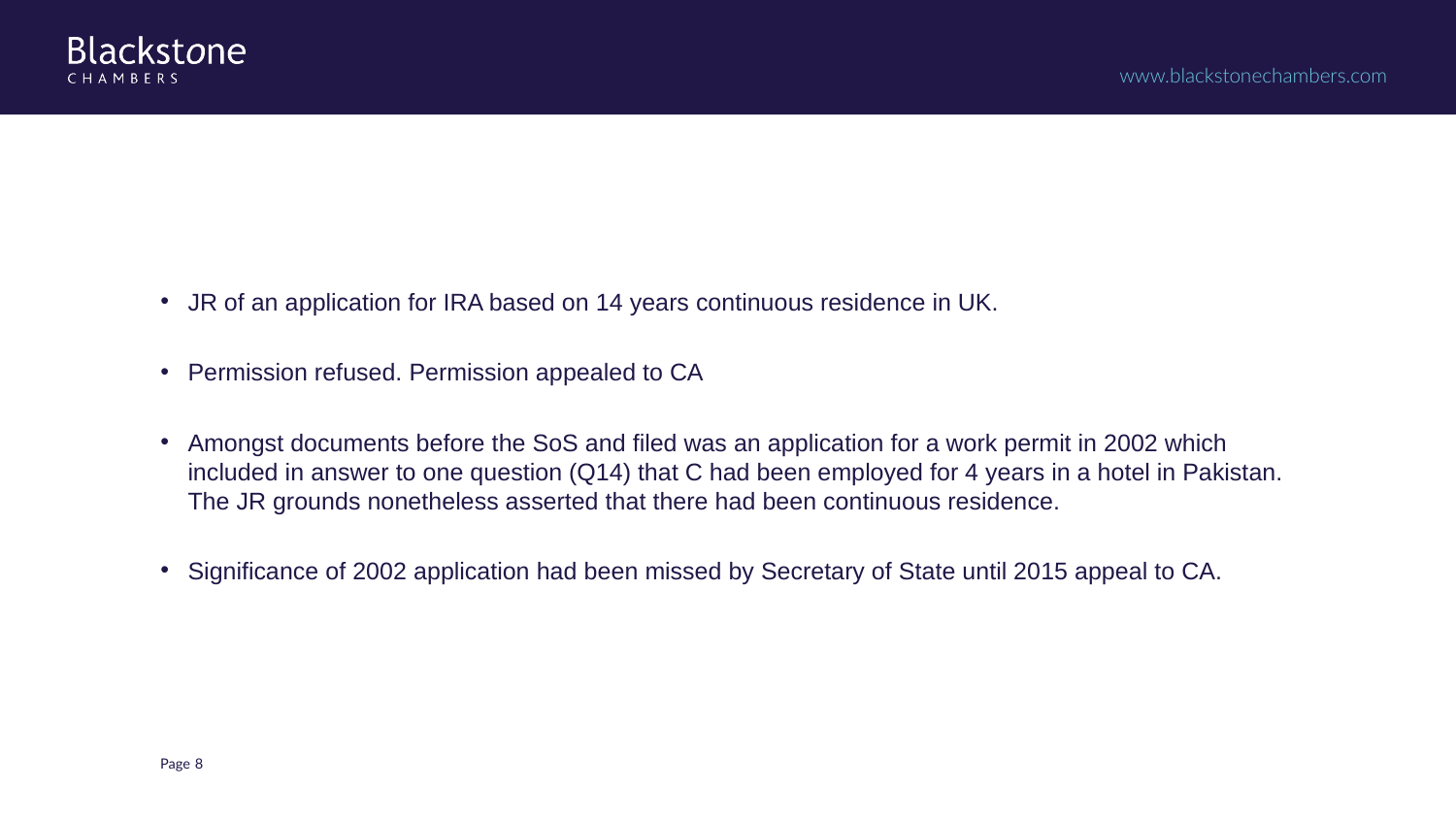

#
JR of an application for IRA based on 14 years continuous residence in UK.

Permission refused. Permission appealed to CA

Amongst documents before the SoS and filed was an application for a work permit in 2002 which included in answer to one question (Q14) that C had been employed for 4 years in a hotel in Pakistan. The JR grounds nonetheless asserted that there had been continuous residence.

Significance of 2002 application had been missed by Secretary of State until 2015 appeal to CA.

8